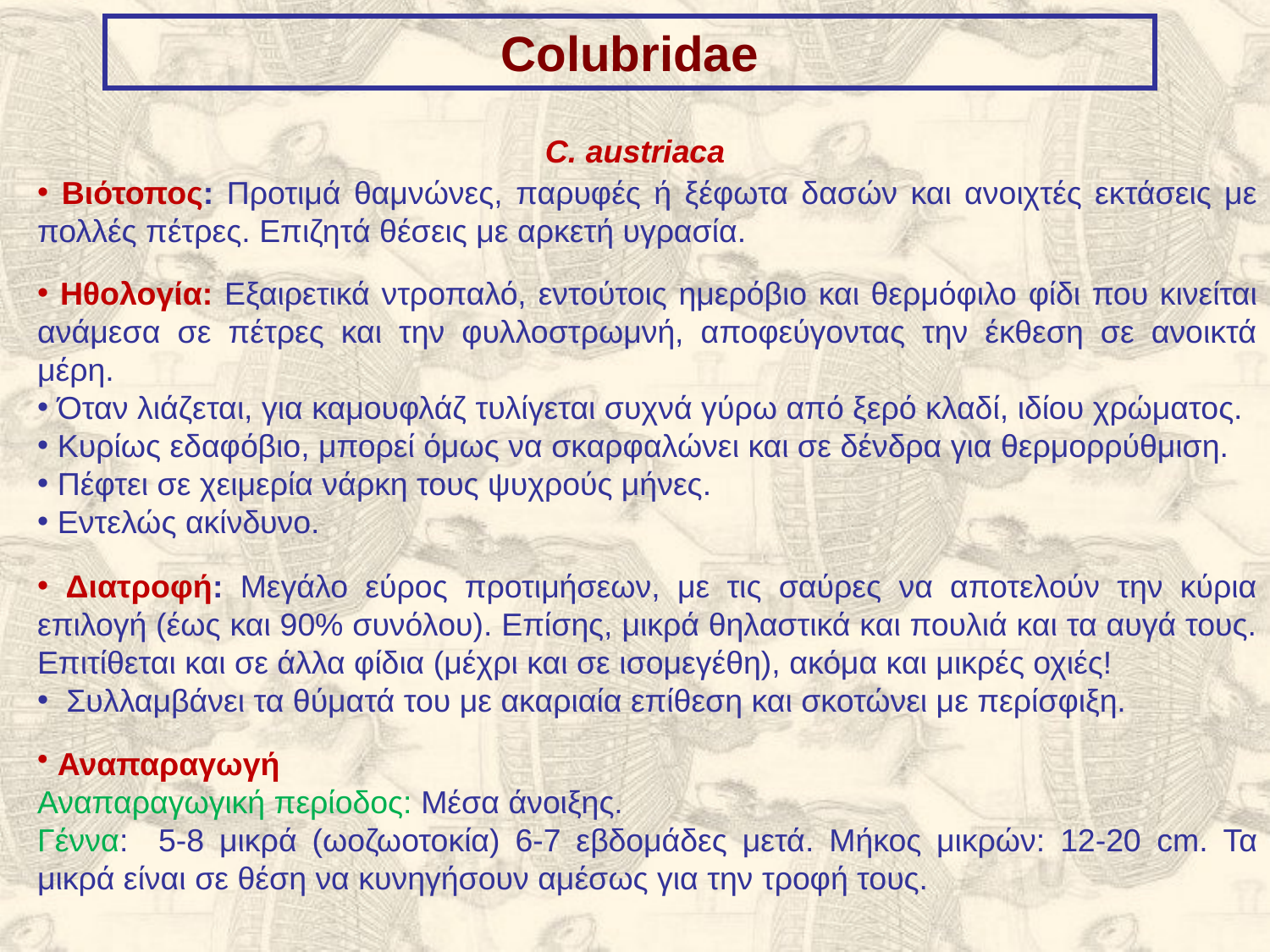

Colubridae
C. austriaca
 Βιότοπος: Προτιμά θαμνώνες, παρυφές ή ξέφωτα δασών και ανοιχτές εκτάσεις με πολλές πέτρες. Επιζητά θέσεις με αρκετή υγρασία.
 Ηθολογία: Εξαιρετικά ντροπαλό, εντούτοις ημερόβιο και θερμόφιλο φίδι που κινείται ανάμεσα σε πέτρες και την φυλλοστρωμνή, αποφεύγοντας την έκθεση σε ανοικτά μέρη.
 Όταν λιάζεται, για καμουφλάζ τυλίγεται συχνά γύρω από ξερό κλαδί, ιδίου χρώματος.
 Κυρίως εδαφόβιο, μπορεί όμως να σκαρφαλώνει και σε δένδρα για θερμορρύθμιση.
 Πέφτει σε χειμερία νάρκη τους ψυχρούς μήνες.
 Εντελώς ακίνδυνο.
 Διατροφή: Μεγάλο εύρος προτιμήσεων, με τις σαύρες να αποτελούν την κύρια επιλογή (έως και 90% συνόλου). Επίσης, μικρά θηλαστικά και πουλιά και τα αυγά τους. Επιτίθεται και σε άλλα φίδια (μέχρι και σε ισομεγέθη), ακόμα και μικρές οχιές!
  Συλλαμβάνει τα θύματά του με ακαριαία επίθεση και σκοτώνει με περίσφιξη.
 Αναπαραγωγή
Αναπαραγωγική περίοδος: Μέσα άνοιξης.
Γέννα:  5-8 μικρά (ωοζωοτοκία) 6-7 εβδομάδες μετά. Μήκος μικρών: 12-20 cm. Τα μικρά είναι σε θέση να κυνηγήσουν αμέσως για την τροφή τους.